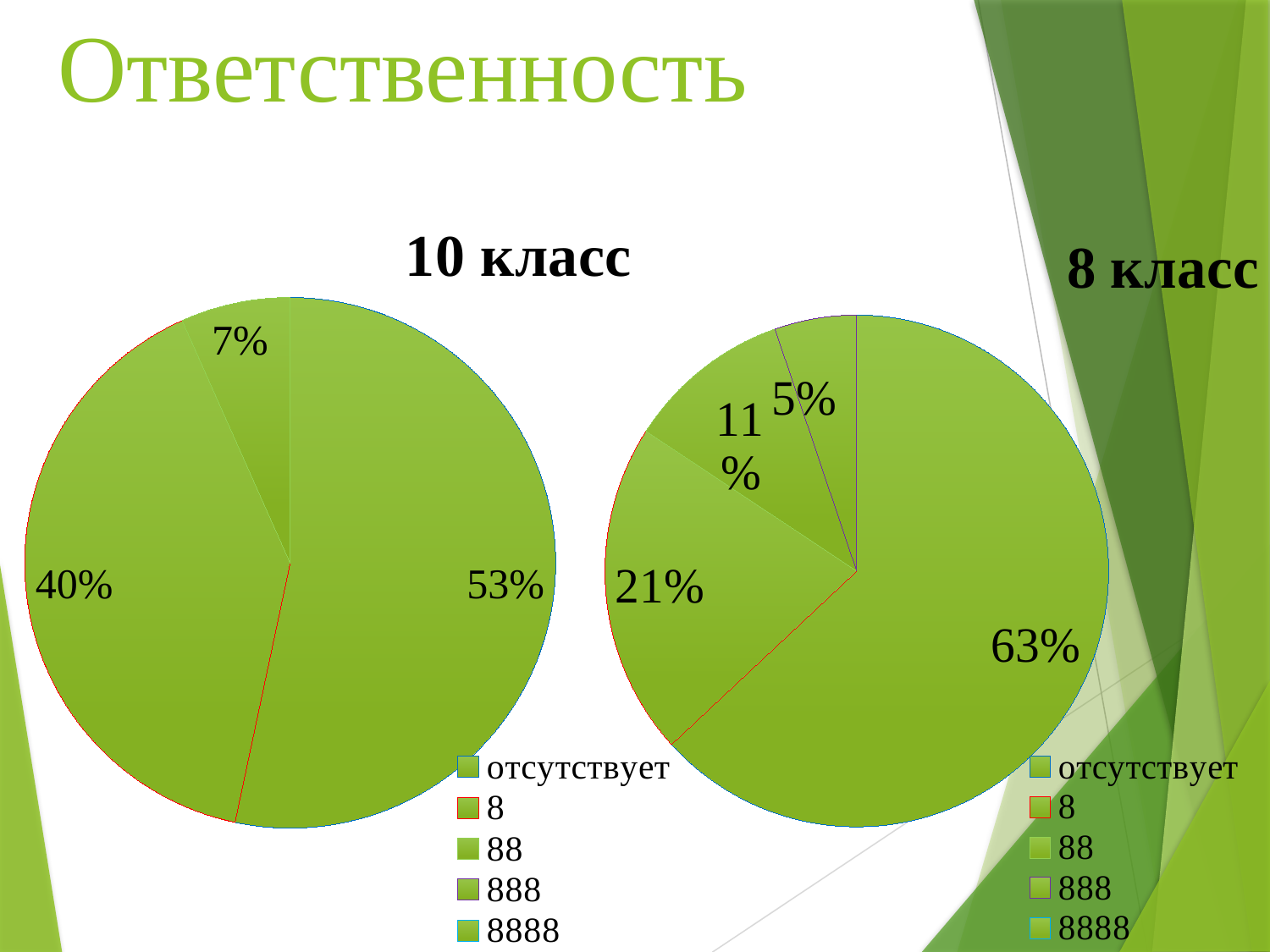

# Ответственность

### Chart: 8 класс

| Category | Ответственность |
|---|---|
| отсутствует | 12.0 |
| 8 | 4.0 |
| 88 | 2.0 |
| 888 | 1.0 |
| 8888 | 0.0 |

### Chart: 10 класс

| Category | Ответственность 10 класс |
|---|---|
| отсутствует | 8.0 |
| 8 | 6.0 |
| 88 | 1.0 |
| 888 | 0.0 |
| 8888 | 0.0 |